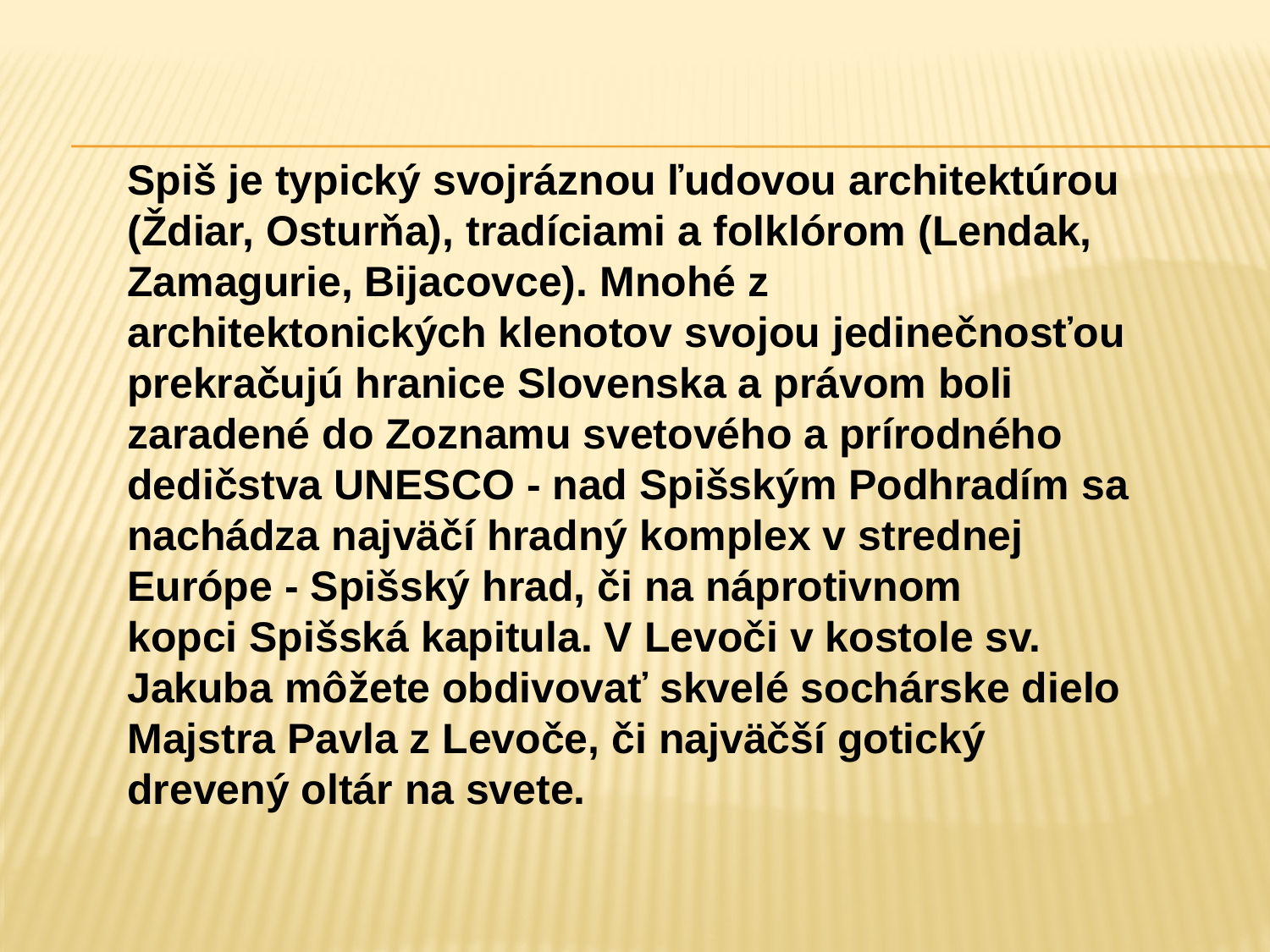

Spiš je typický svojráznou ľudovou architektúrou (Ždiar, Osturňa), tradíciami a folklórom (Lendak, Zamagurie, Bijacovce). Mnohé z architektonických klenotov svojou jedinečnosťou prekračujú hranice Slovenska a právom boli zaradené do Zoznamu svetového a prírodného dedičstva UNESCO - nad Spišským Podhradím sa nachádza najväčí hradný komplex v strednej Európe - Spišský hrad, či na náprotivnom kopci Spišská kapitula. V Levoči v kostole sv. Jakuba môžete obdivovať skvelé sochárske dielo Majstra Pavla z Levoče, či najväčší gotický drevený oltár na svete.